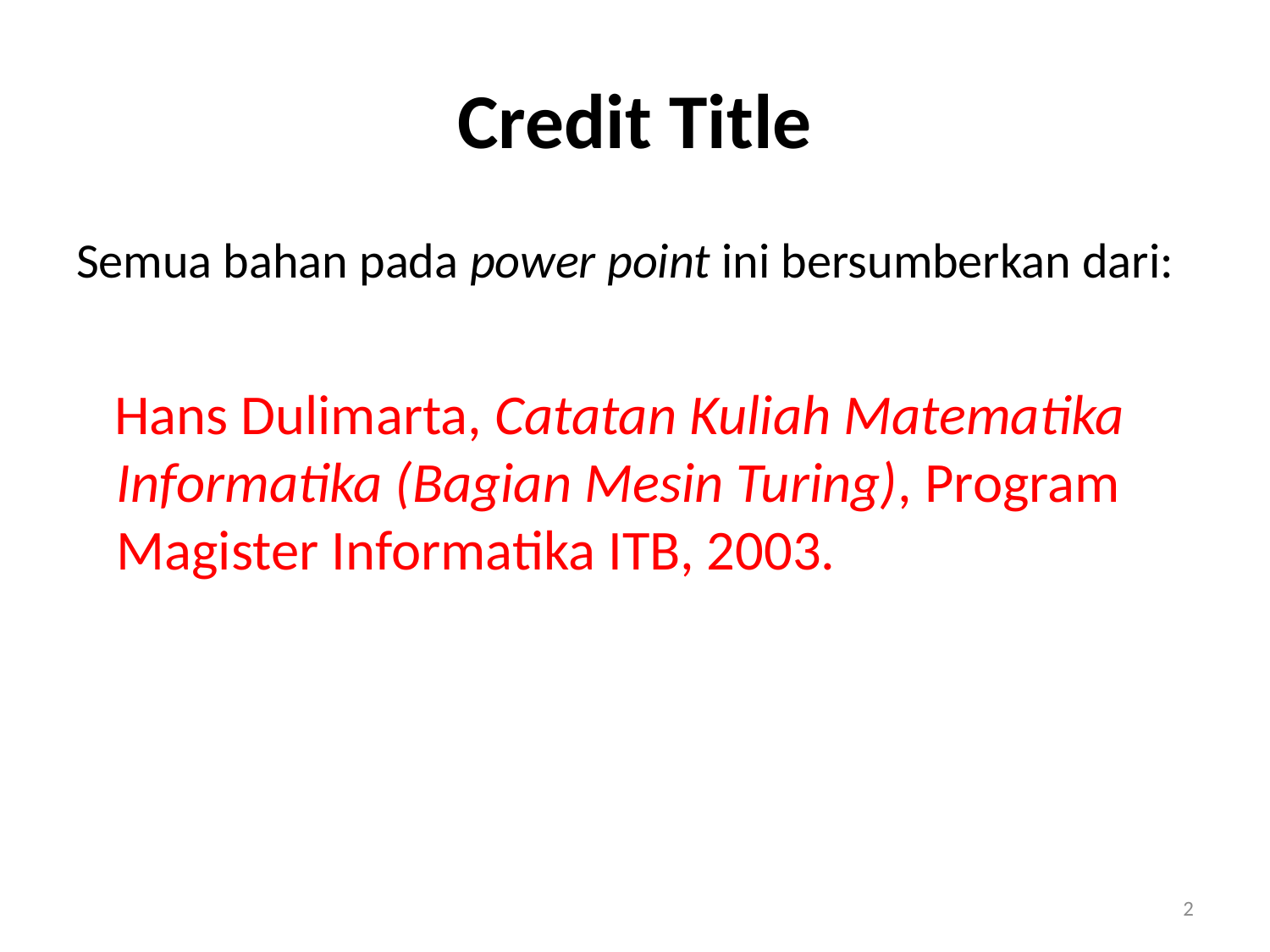

# Credit Title
Semua bahan pada power point ini bersumberkan dari:

   Hans Dulimarta, Catatan Kuliah Matematika Informatika (Bagian Mesin Turing), Program Magister Informatika ITB, 2003.

2